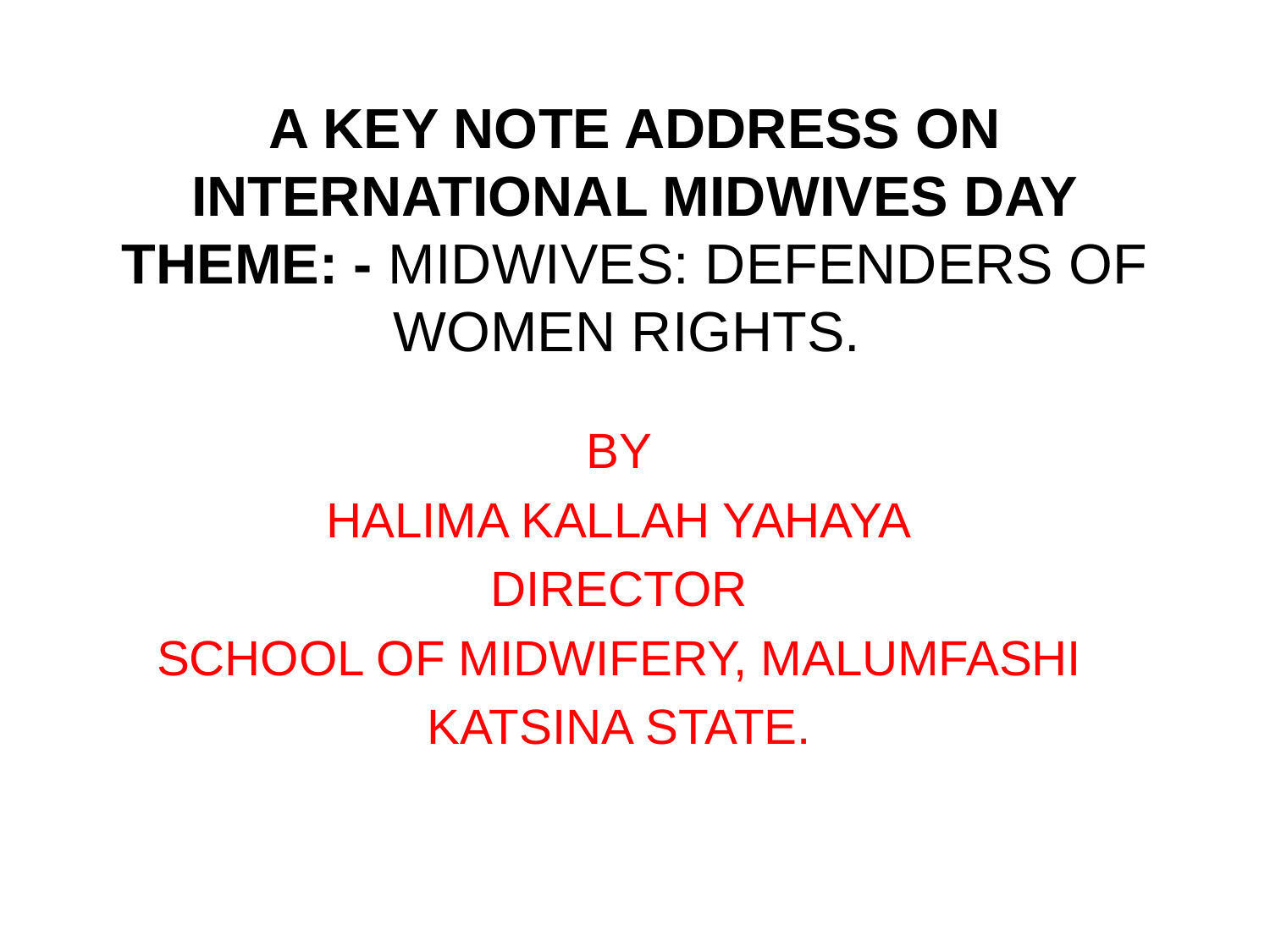

# A KEY NOTE ADDRESS ON INTERNATIONAL MIDWIVES DAY THEME: - MIDWIVES: DEFENDERS OF WOMEN RIGHTS.
BY
HALIMA KALLAH YAHAYA
DIRECTOR
SCHOOL OF MIDWIFERY, MALUMFASHI
KATSINA STATE.